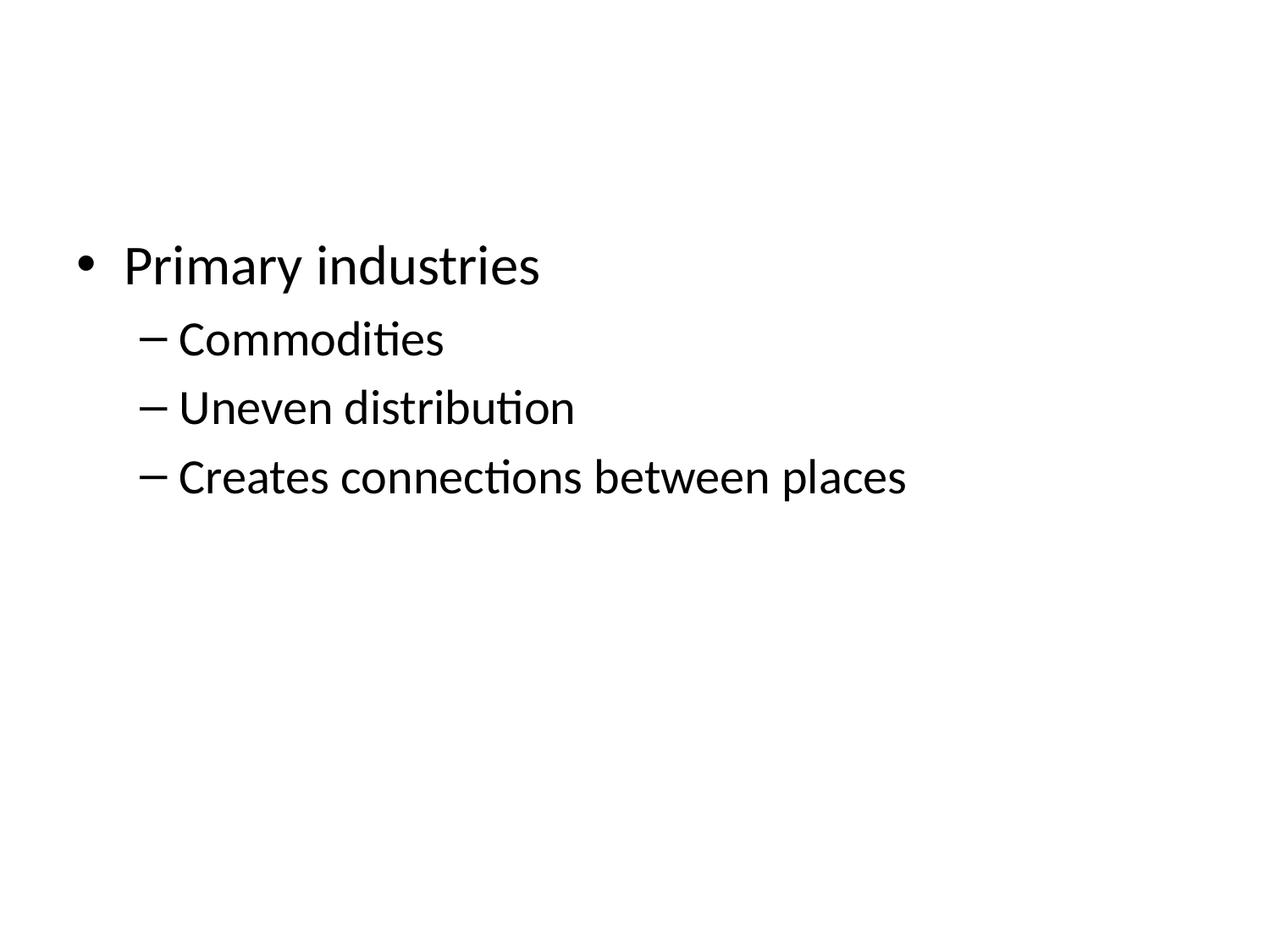

Primary industries
Commodities
Uneven distribution
Creates connections between places